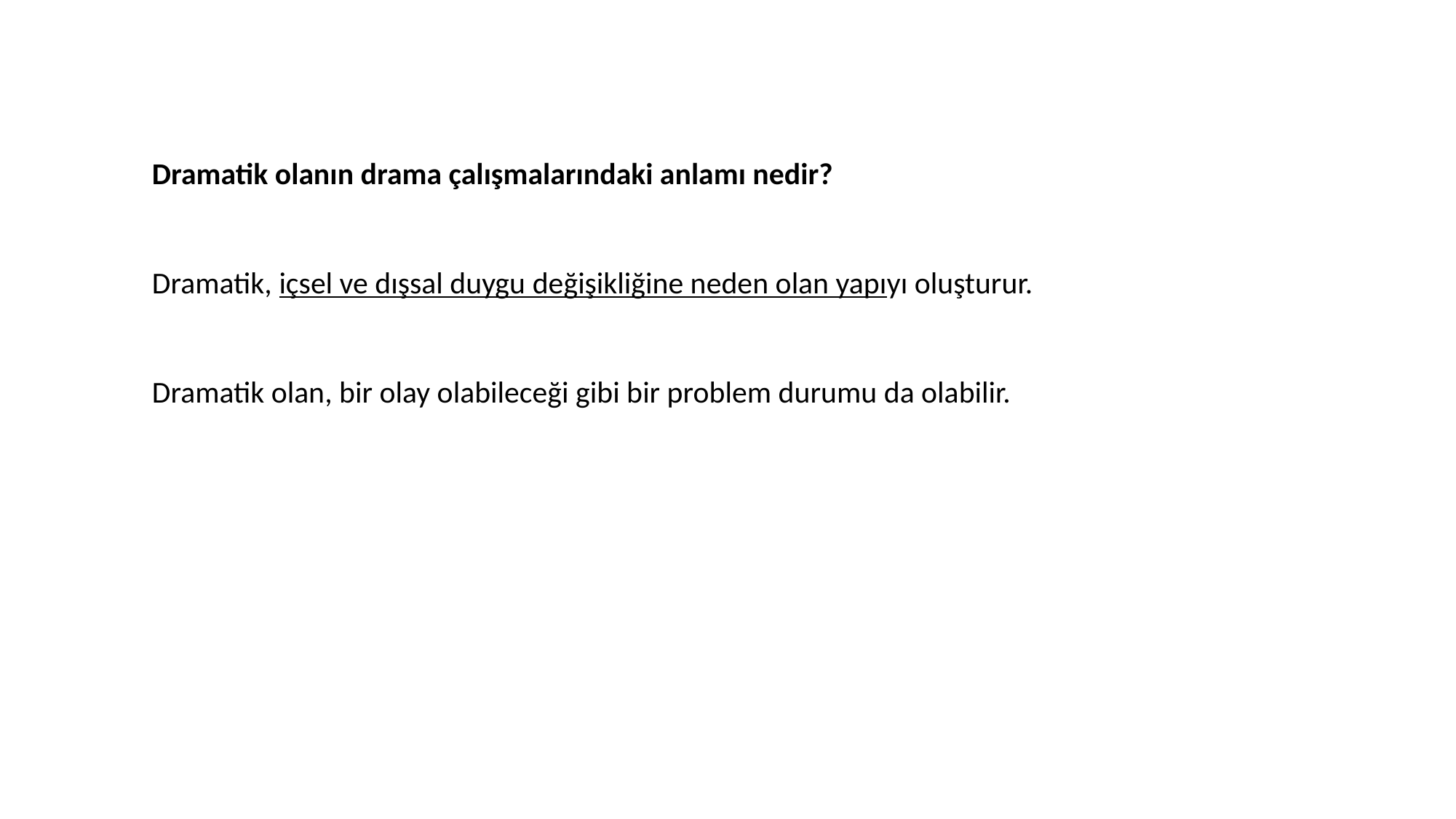

Dramatik olanın drama çalışmalarındaki anlamı nedir?

Dramatik, içsel ve dışsal duygu değişikliğine neden olan yapıyı oluşturur.

Dramatik olan, bir olay olabileceği gibi bir problem durumu da olabilir.